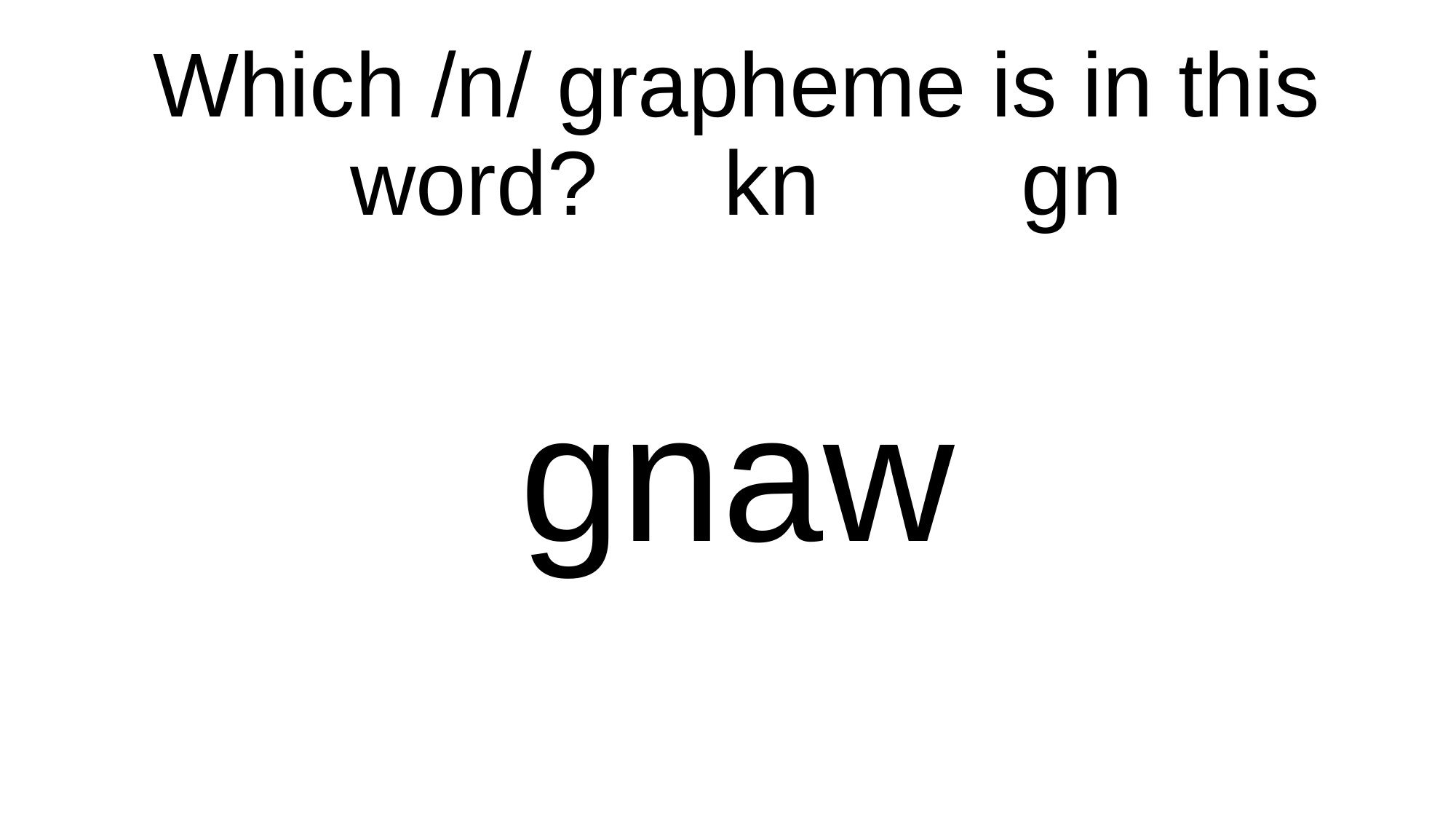

Which /n/ grapheme is in this word?     kn        gn
gnaw